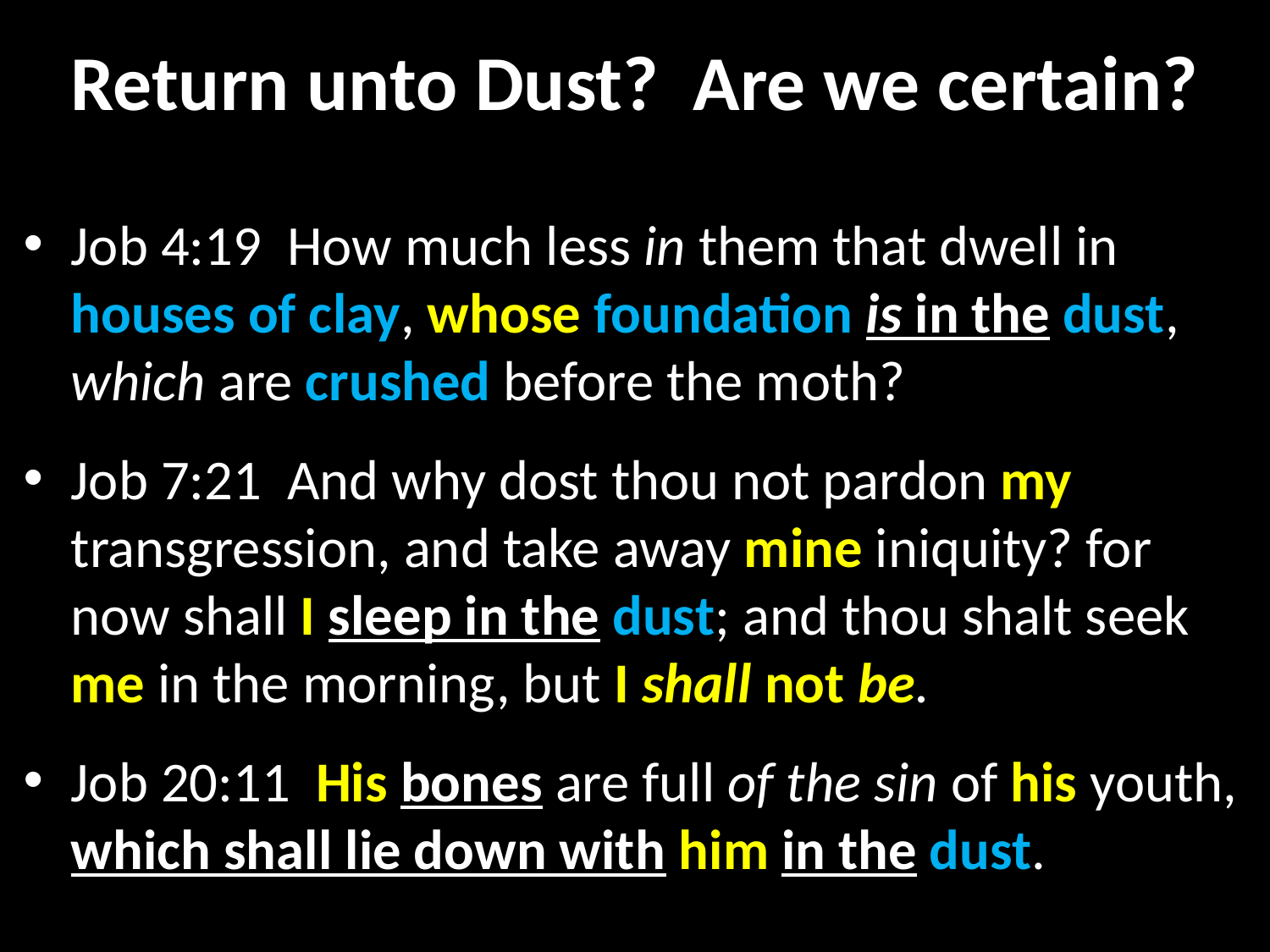

# Return unto Dust?  Are we certain?
Job 4:19  How much less in them that dwell in houses of clay, whose foundation is in the dust, which are crushed before the moth?

Job 7:21  And why dost thou not pardon my transgression, and take away mine iniquity? for now shall I sleep in the dust; and thou shalt seek me in the morning, but I shall not be.

Job 20:11  His bones are full of the sin of his youth, which shall lie down with him in the dust.